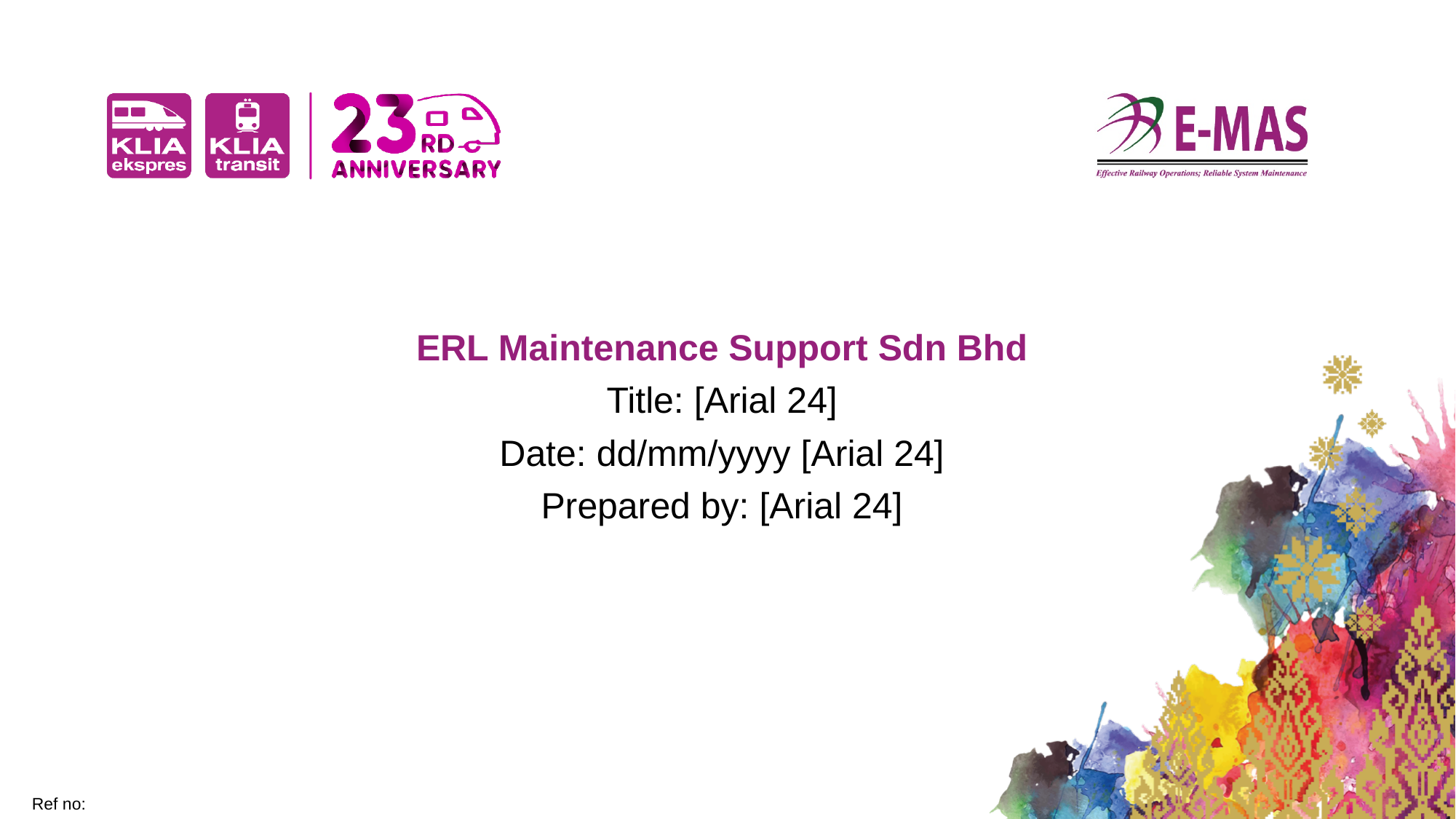

ERL Maintenance Support Sdn Bhd
Title: [Arial 24]
Date: dd/mm/yyyy [Arial 24]
Prepared by: [Arial 24]

Ref no: